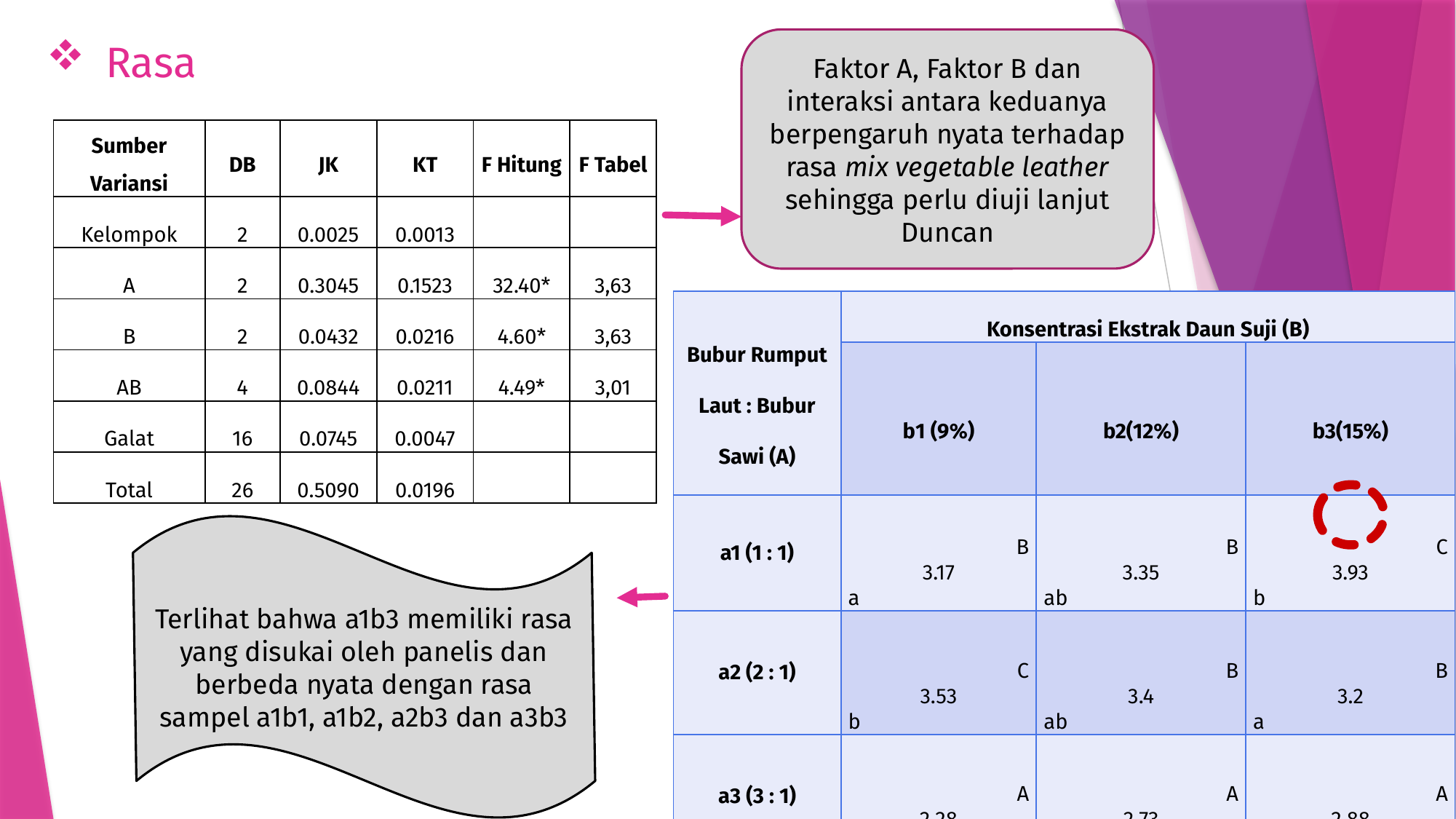

# Rasa
Faktor A, Faktor B dan interaksi antara keduanya berpengaruh nyata terhadap rasa mix vegetable leather sehingga perlu diuji lanjut Duncan
| Sumber Variansi | DB | JK | KT | F Hitung | F Tabel |
| --- | --- | --- | --- | --- | --- |
| Kelompok | 2 | 0.0025 | 0.0013 |  |  |
| A | 2 | 0.3045 | 0.1523 | 32.40\* | 3,63 |
| B | 2 | 0.0432 | 0.0216 | 4.60\* | 3,63 |
| AB | 4 | 0.0844 | 0.0211 | 4.49\* | 3,01 |
| Galat | 16 | 0.0745 | 0.0047 |  |  |
| Total | 26 | 0.5090 | 0.0196 |  |  |
| Bubur Rumput Laut : Bubur Sawi (A) | Konsentrasi Ekstrak Daun Suji (B) |  |  |
| --- | --- | --- | --- |
|  | b1 (9%) | b2(12%) | b3(15%) |
| a1 (1 : 1) | B 3.17 a | B 3.35 ab | C 3.93 b |
| a2 (2 : 1) | C 3.53 b | B 3.4 ab | B 3.2 a |
| a3 (3 : 1) | A 2.28 a | A 2.73 b | A 2.88 b |

Terlihat bahwa a1b3 memiliki rasa yang disukai oleh panelis dan berbeda nyata dengan rasa sampel a1b1, a1b2, a2b3 dan a3b3